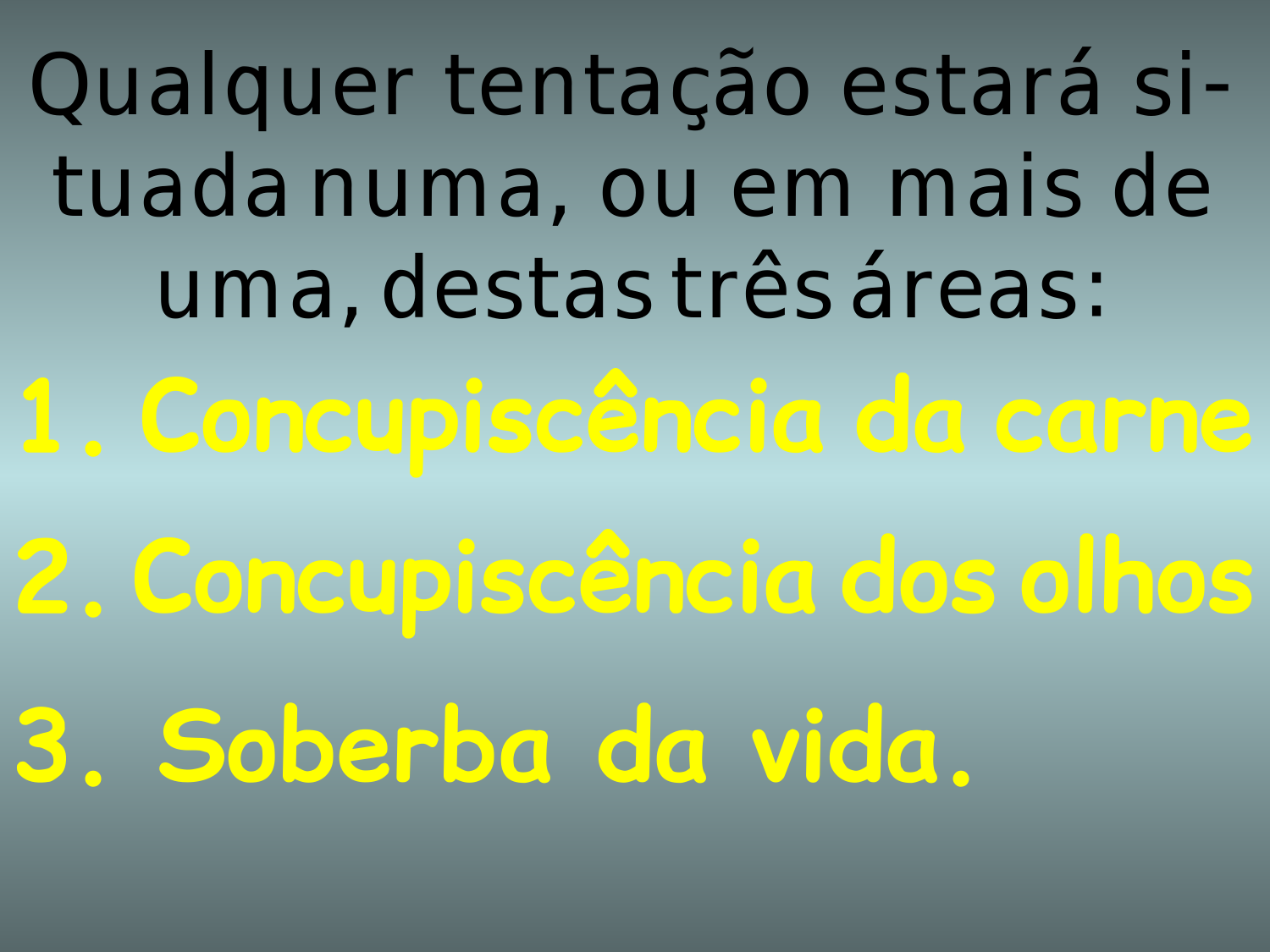

# Qualquer tentação estará si-tuada numa, ou em mais de uma, destas três áreas:
1. Concupiscência da carne
2. Concupiscência dos olhos
3. Soberba da vida.